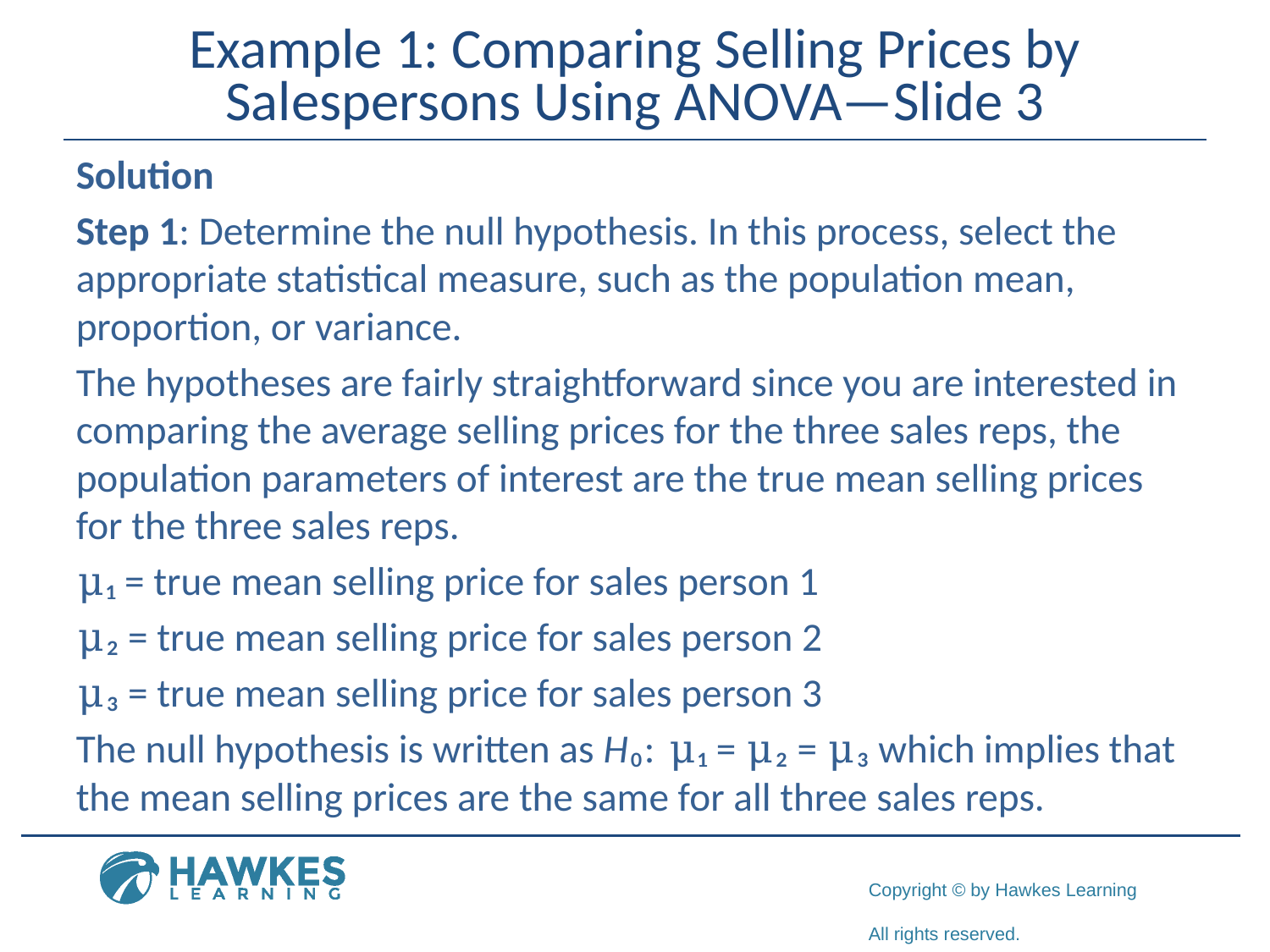

# Example 1: Comparing Selling Prices by Salespersons Using ANOVA—Slide 3
Solution
Step 1: Determine the null hypothesis. In this process, select the appropriate statistical measure, such as the population mean, proportion, or variance.
The hypotheses are fairly straightforward since you are interested in comparing the average selling prices for the three sales reps, the population parameters of interest are the true mean selling prices for the three sales reps.
μ₁ = true mean selling price for sales person 1
μ₂ = true mean selling price for sales person 2
μ₃ = true mean selling price for sales person 3
The null hypothesis is written as H₀: μ₁ = μ₂ = μ₃ which implies that the mean selling prices are the same for all three sales reps.